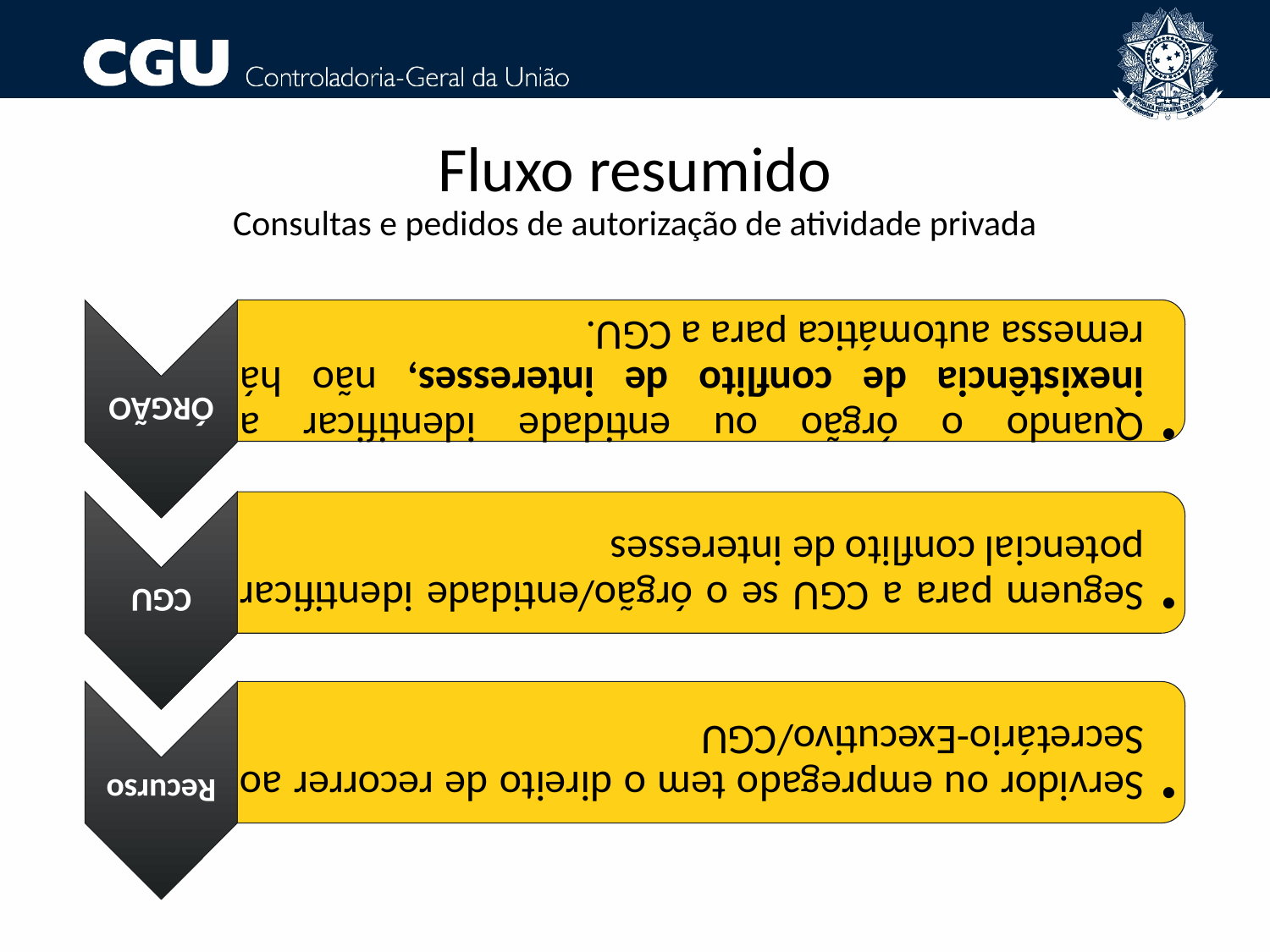

# Fluxo resumido Consultas e pedidos de autorização de atividade privada
ÓRGÃO
Quando o órgão ou entidade identificar a inexistência de conflito de interesses, não há remessa automática para a CGU.
CGU
Seguem para a CGU se o órgão/entidade identificar potencial conflito de interesses
Recurso
Servidor ou empregado tem o direito de recorrer ao Secretário-Executivo/CGU